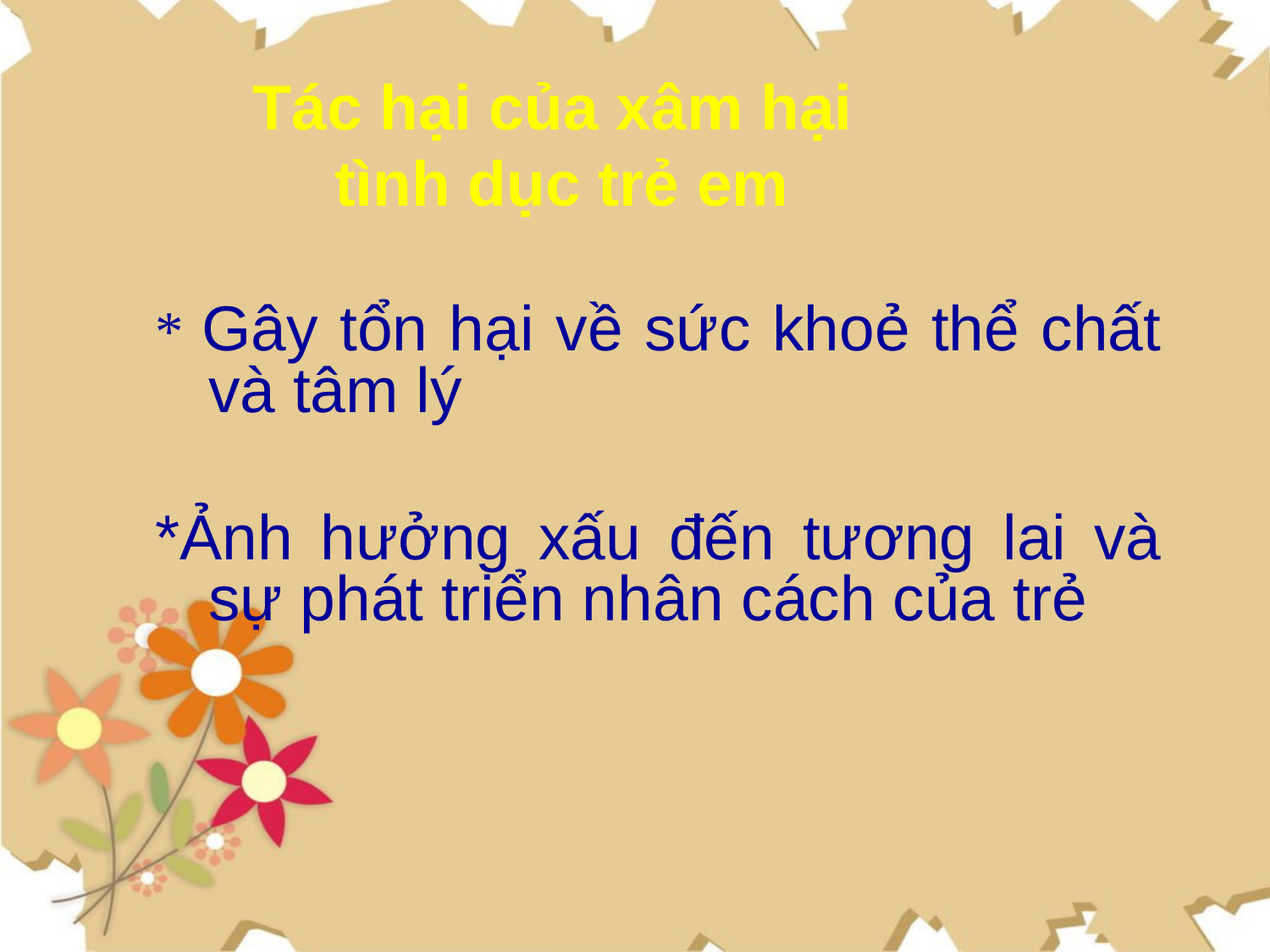

# Tác hại của xâm hại tình dục trẻ em
* Gây tổn hại về sức khoẻ thể chất và tâm lý

*Ảnh hưởng xấu đến tương lai và sự phát triển nhân cách của trẻ